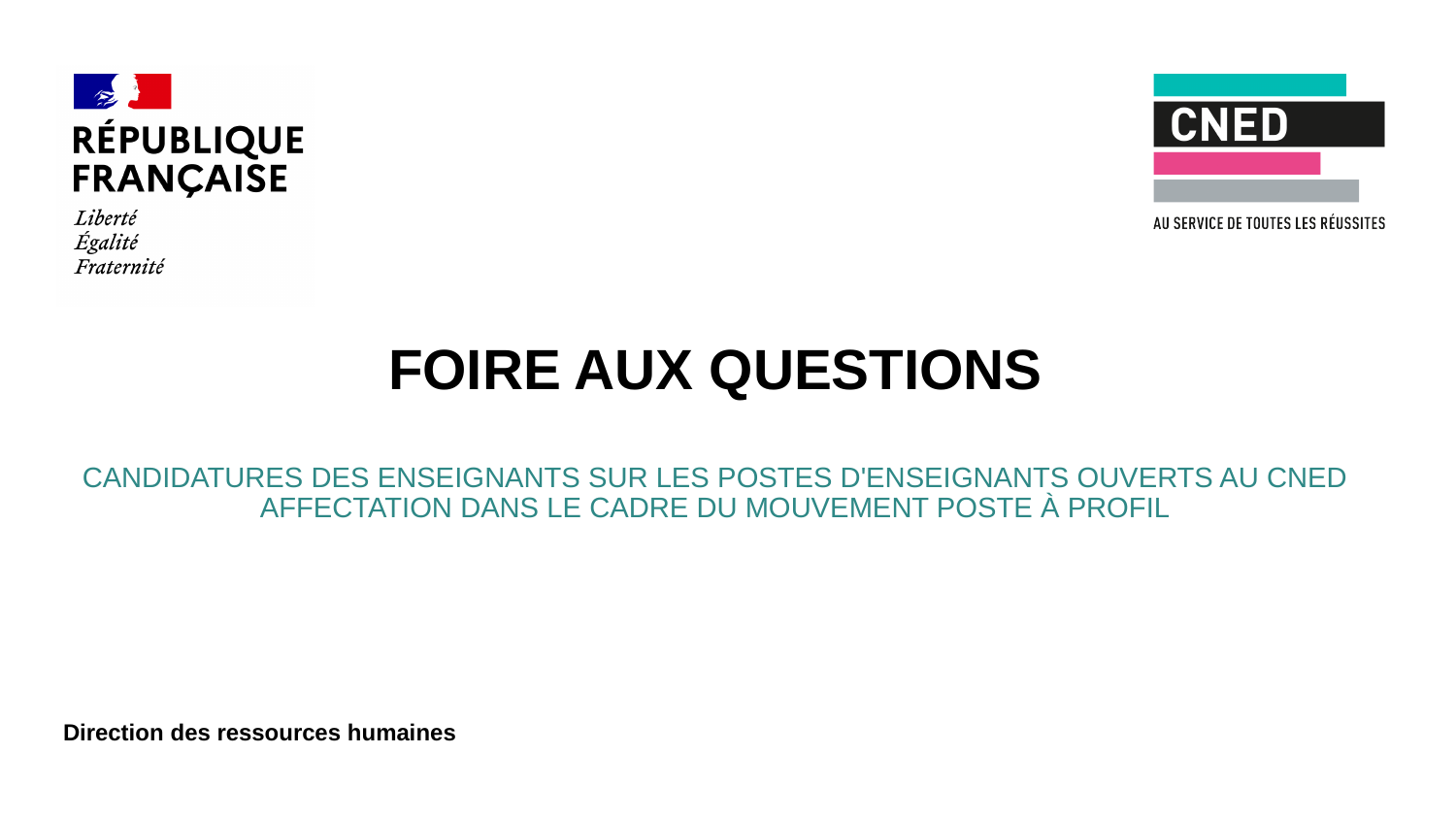

#
FOIRE AUX QUESTIONS

candidatures des enseignants sur les postes d'enseignants ouverts au CNED Affectation dans le cadre du mouvement poste à profil
Direction des ressources humaines
13/12/2023
1